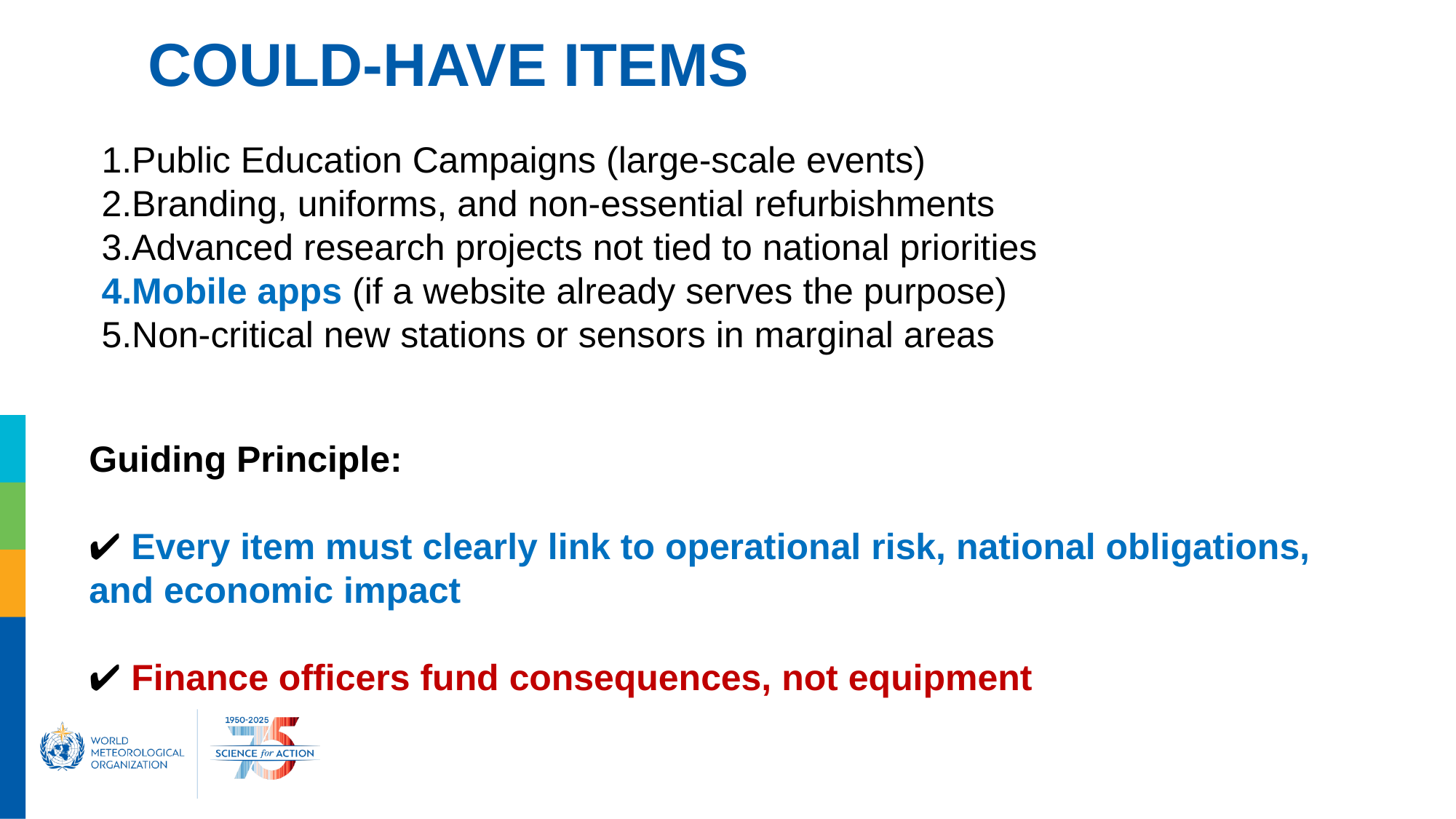

# COULD-HAVE ITEMS
Public Education Campaigns (large-scale events)
Branding, uniforms, and non-essential refurbishments
Advanced research projects not tied to national priorities
Mobile apps (if a website already serves the purpose)
Non-critical new stations or sensors in marginal areas

Guiding Principle:
✔ Every item must clearly link to operational risk, national obligations, and economic impact
✔ Finance officers fund consequences, not equipment